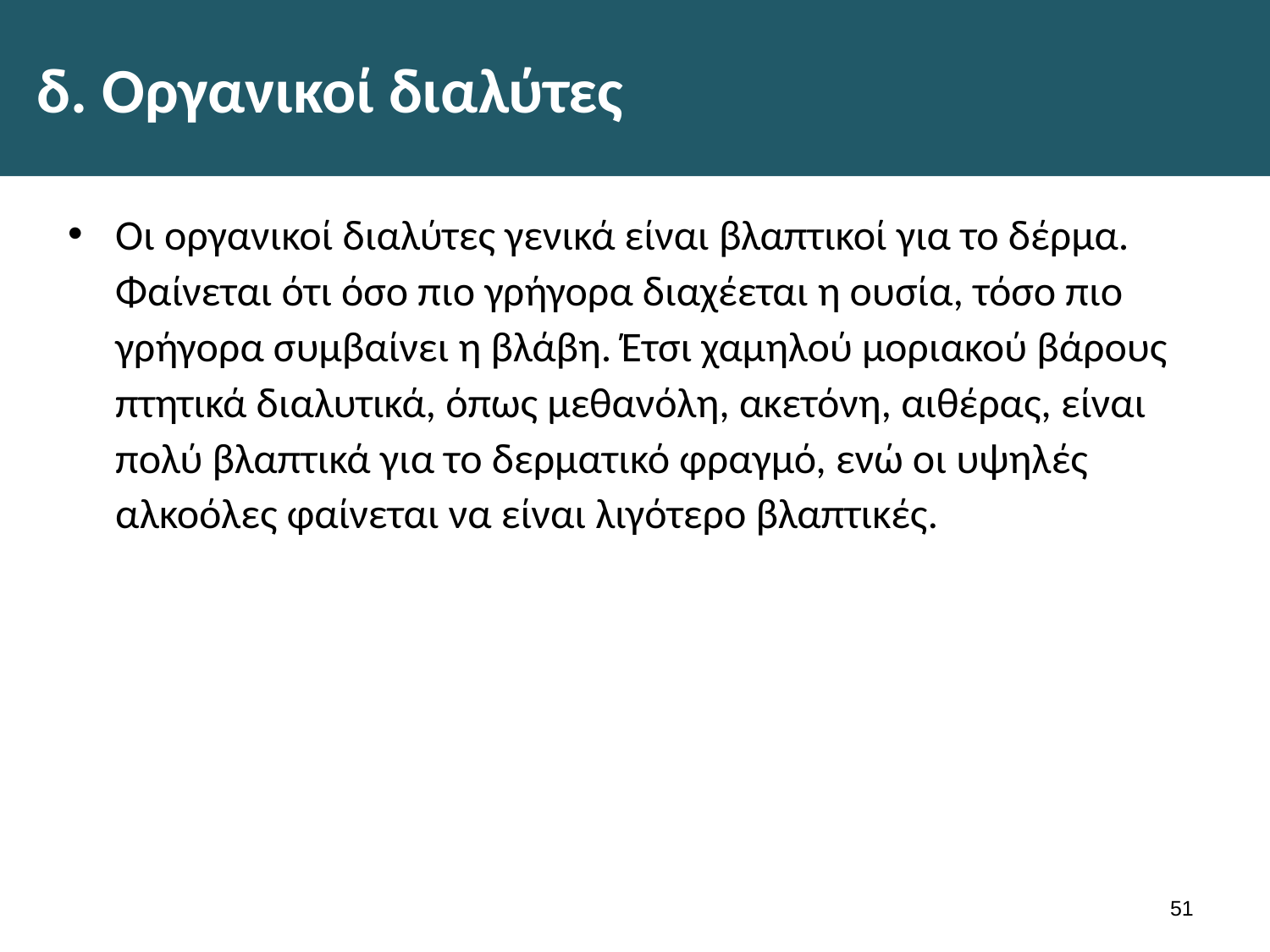

# δ. Οργανικοί διαλύτες
Οι οργανικοί διαλύτες γενικά είναι βλαπτικοί για το δέρμα. Φαίνεται ότι όσο πιο γρήγορα διαχέεται η ουσία, τόσο πιο γρήγορα συμβαίνει η βλάβη. Έτσι χαμηλού μοριακού βάρους πτητικά διαλυτικά, όπως μεθανόλη, ακετόνη, αιθέρας, είναι πολύ βλαπτικά για το δερματικό φραγμό, ενώ οι υψηλές αλκοόλες φαίνεται να είναι λιγότερο βλαπτικές.

51